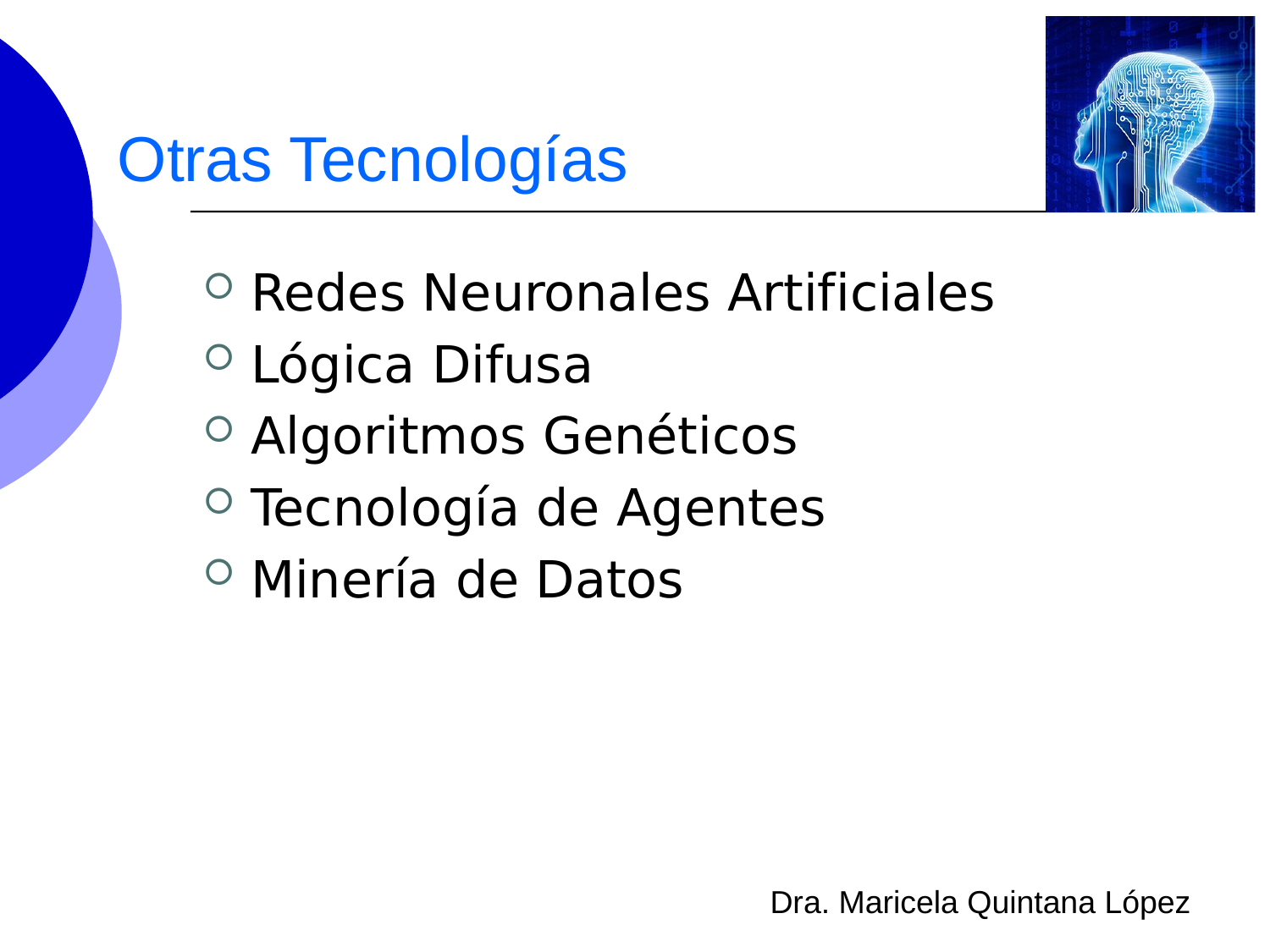

# Otras Tecnologías
Redes Neuronales Artificiales
Lógica Difusa
Algoritmos Genéticos
Tecnología de Agentes
Minería de Datos